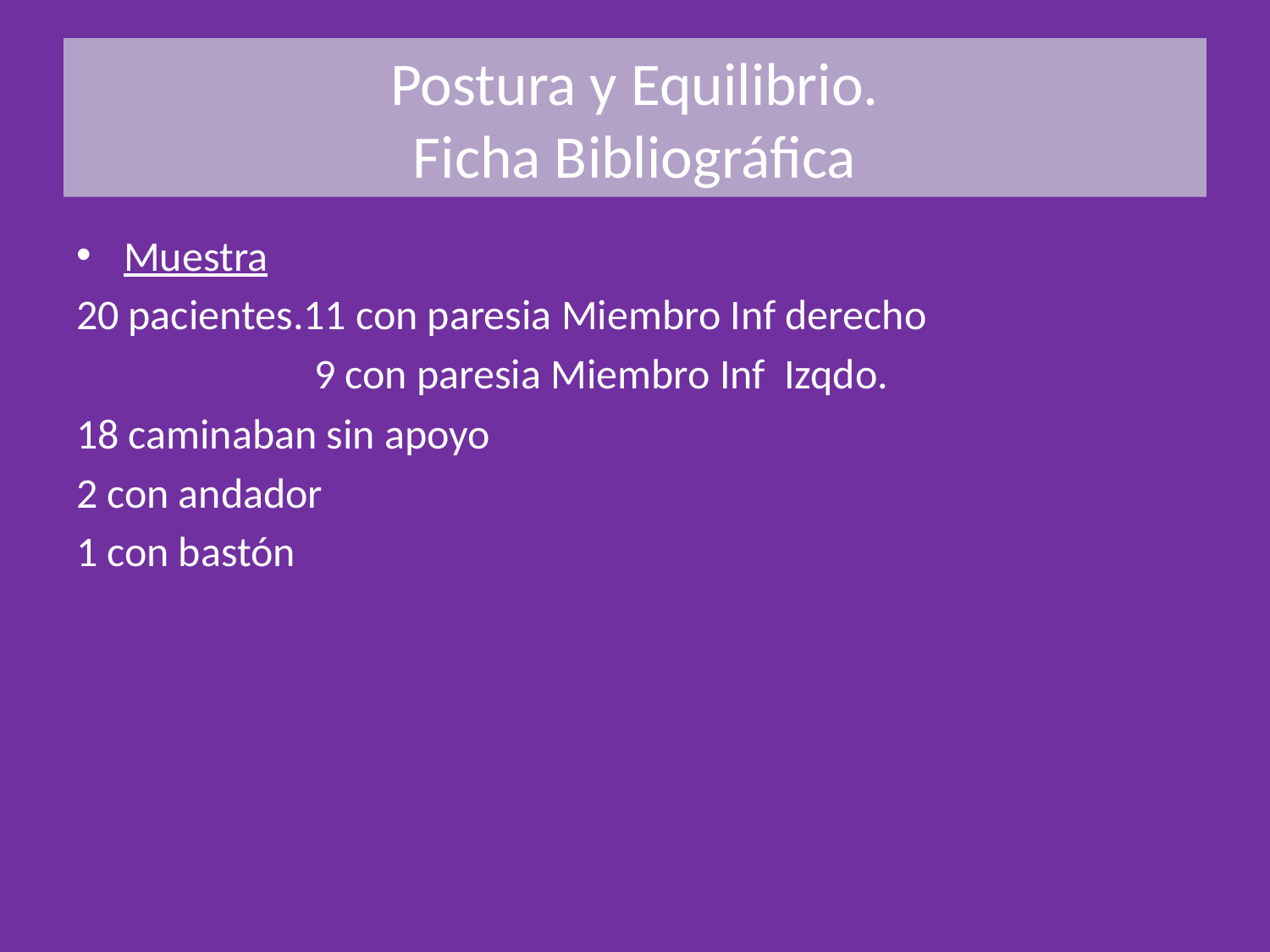

# Postura y Equilibrio. Ficha Bibliográfica
Muestra
20 pacientes.11 con paresia Miembro Inf derecho
                         9 con paresia Miembro Inf  Izqdo.
18 caminaban sin apoyo
2 con andador
1 con bastón